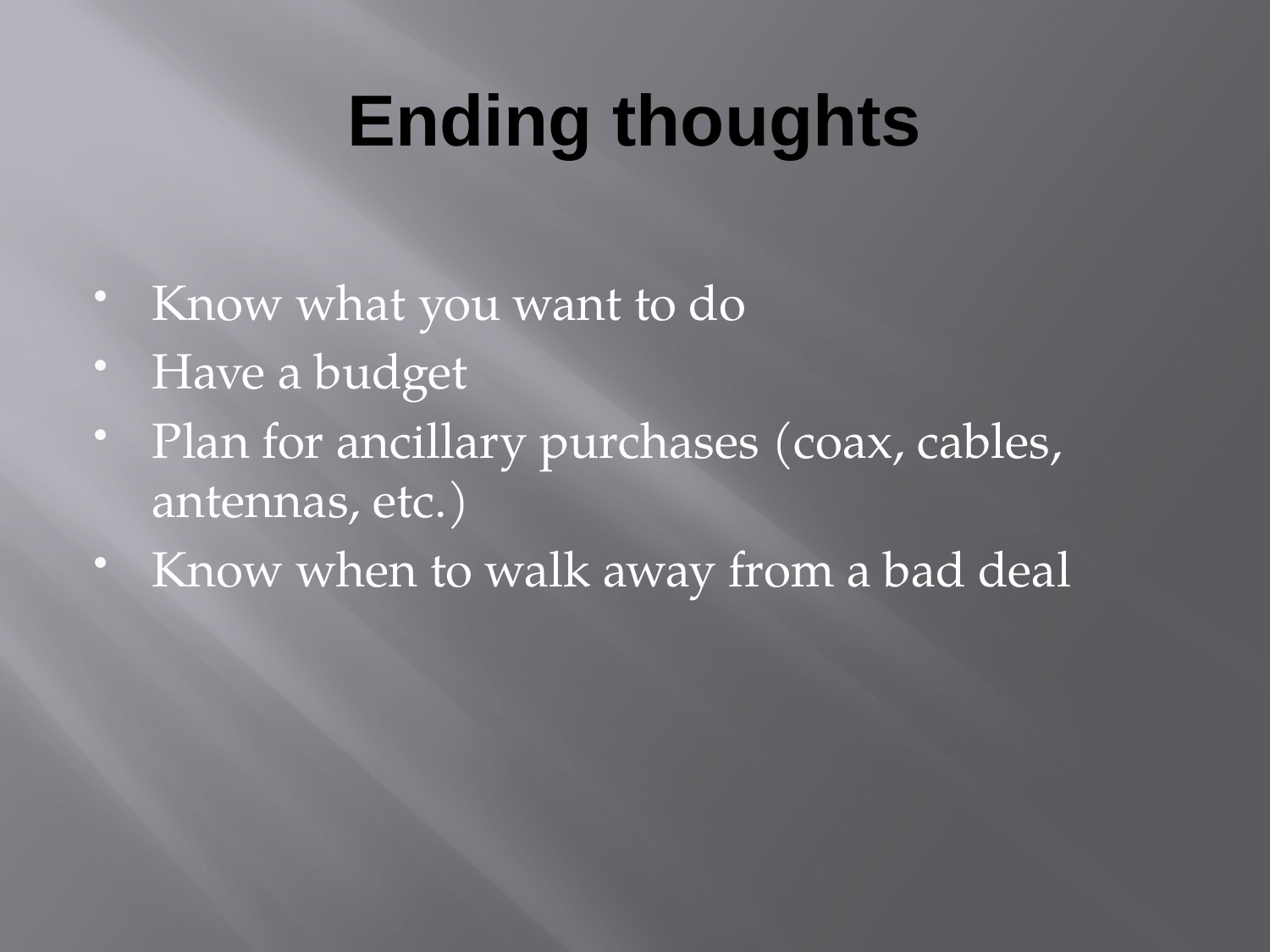

# Ending thoughts
Know what you want to do
Have a budget
Plan for ancillary purchases (coax, cables, antennas, etc.)
Know when to walk away from a bad deal